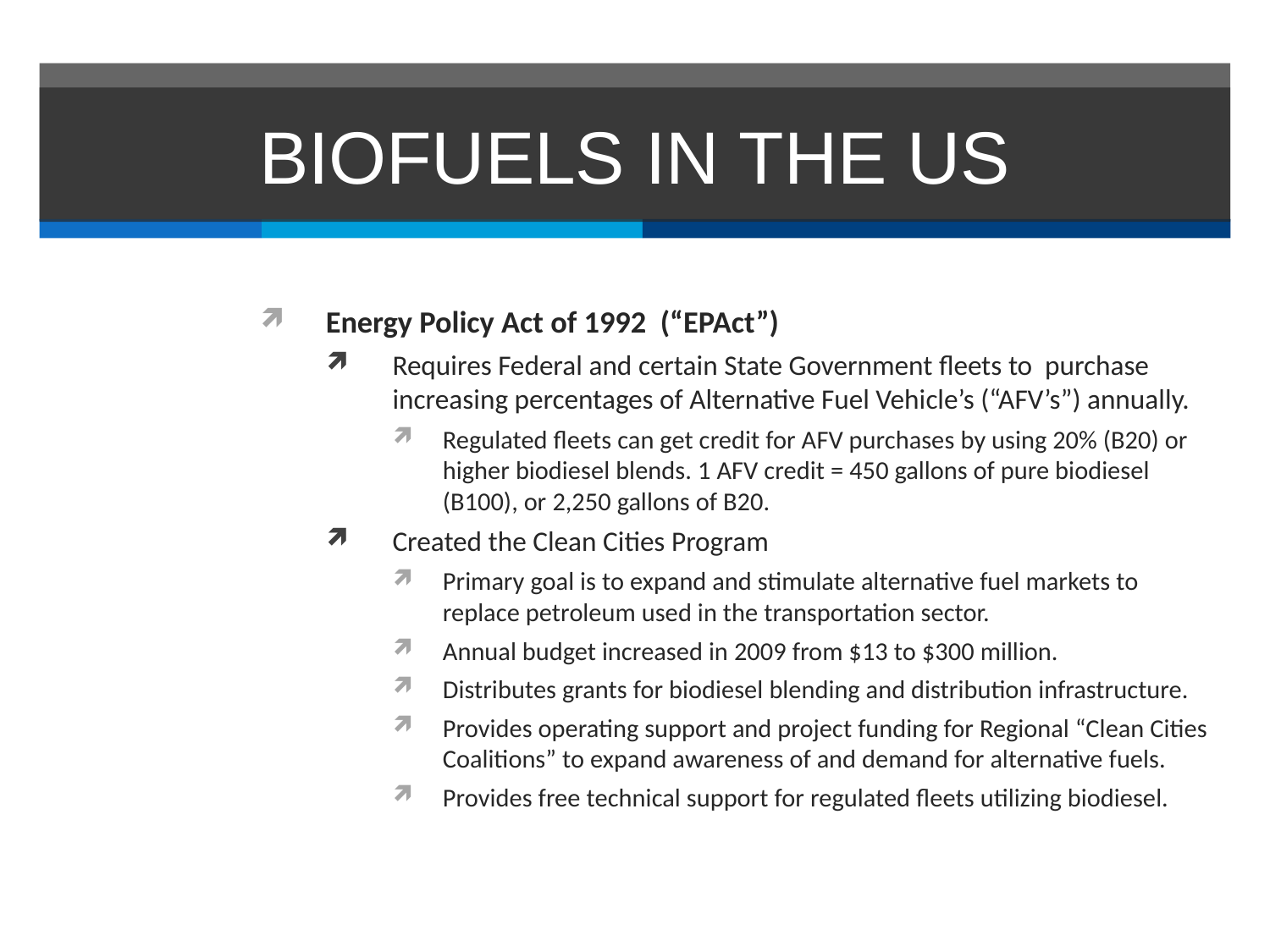

# BIOFUELS IN THE US
Energy Policy Act of 1992  (“EPAct”)
Requires Federal and certain State Government fleets to  purchase increasing percentages of Alternative Fuel Vehicle’s (“AFV’s”) annually.
Regulated fleets can get credit for AFV purchases by using 20% (B20) or higher biodiesel blends. 1 AFV credit = 450 gallons of pure biodiesel (B100), or 2,250 gallons of B20.
Created the Clean Cities Program
Primary goal is to expand and stimulate alternative fuel markets to replace petroleum used in the transportation sector.
Annual budget increased in 2009 from $13 to $300 million.
Distributes grants for biodiesel blending and distribution infrastructure.
Provides operating support and project funding for Regional “Clean Cities Coalitions” to expand awareness of and demand for alternative fuels.
Provides free technical support for regulated fleets utilizing biodiesel.